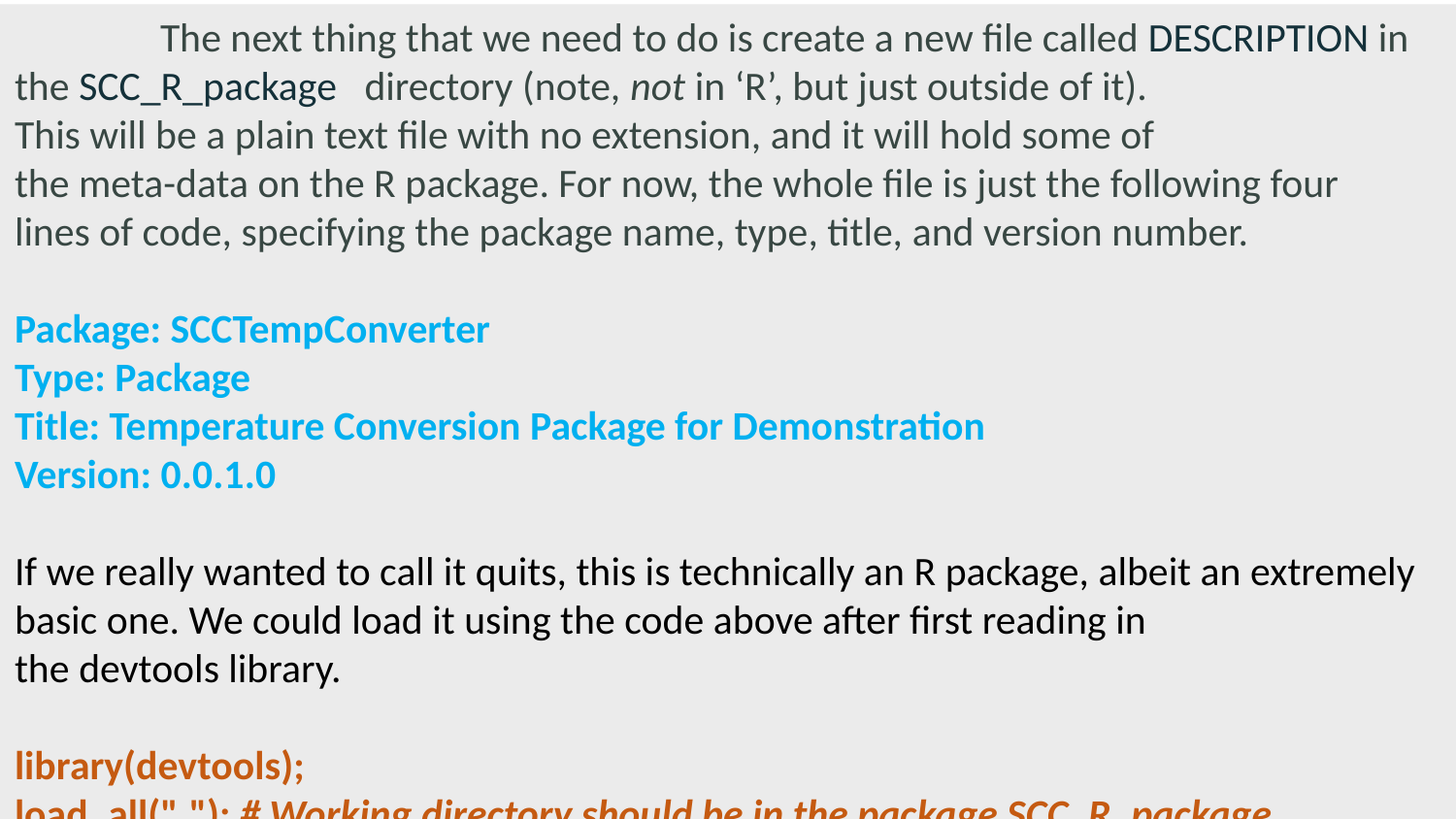

The next thing that we need to do is create a new file called DESCRIPTION in
the SCC_R_package   directory (note, not in ‘R’, but just outside of it).
This will be a plain text file with no extension, and it will hold some of
the meta-data on the R package. For now, the whole file is just the following four
lines of code, specifying the package name, type, title, and version number.

Package: SCCTempConverter
Type: Package
Title: Temperature Conversion Package for Demonstration
Version: 0.0.1.0

If we really wanted to call it quits, this is technically an R package, albeit an extremely basic one. We could load it using the code above after first reading in the devtools library.

library(devtools);
load_all("."); # Working directory should be in the package SCC_R_package